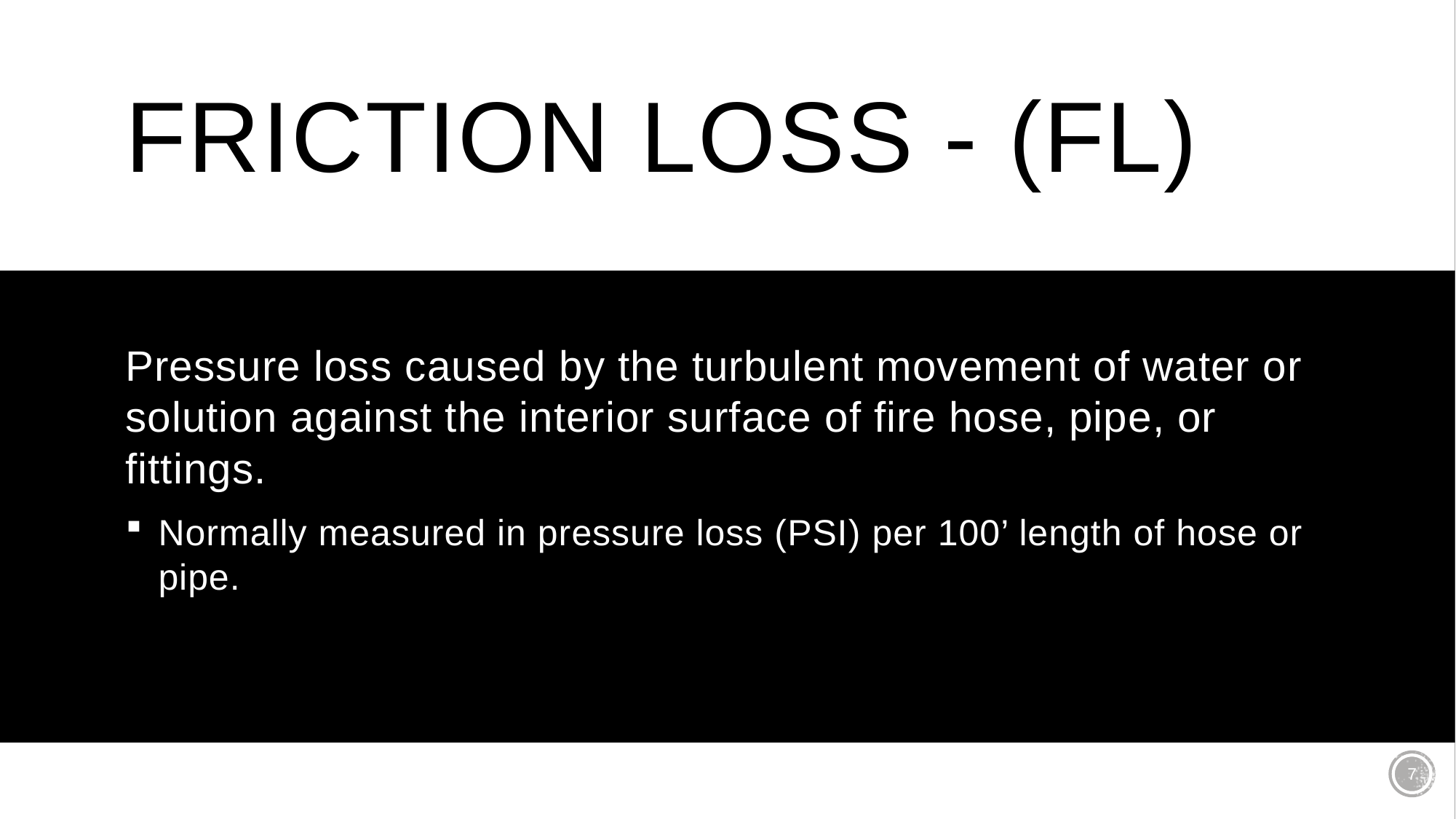

# Friction Loss - (FL)

Pressure loss caused by the turbulent movement of water or solution against the interior surface of fire hose, pipe, or fittings.
Normally measured in pressure loss (PSI) per 100’ length of hose or pipe.

7